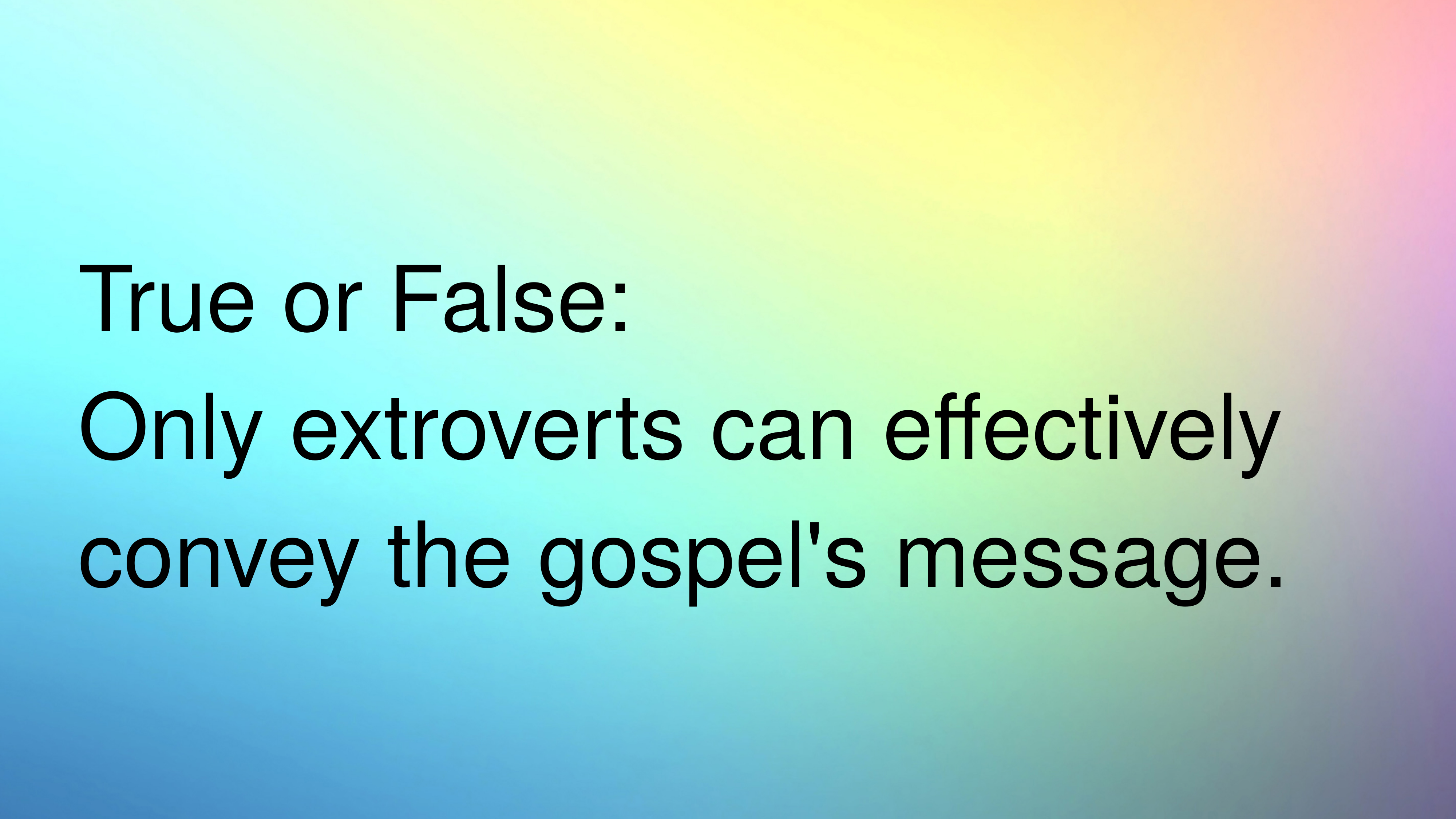

# True or False:
Only extroverts can effectively convey the gospel's message.